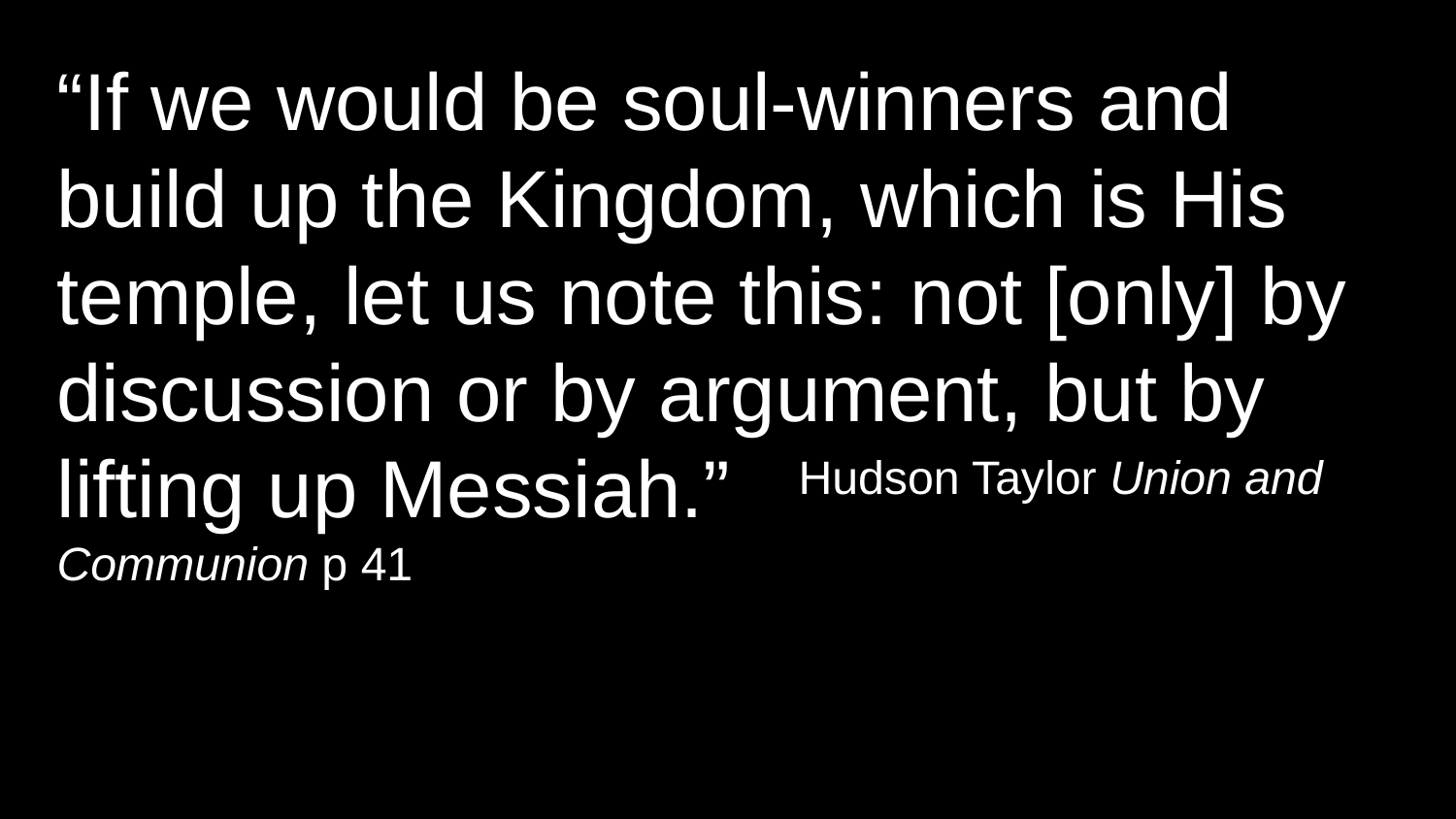

“If we would be soul-winners and build up the Kingdom, which is His temple, let us note this: not [only] by discussion or by argument, but by lifting up Messiah.”   Hudson Taylor Union and Communion p 41